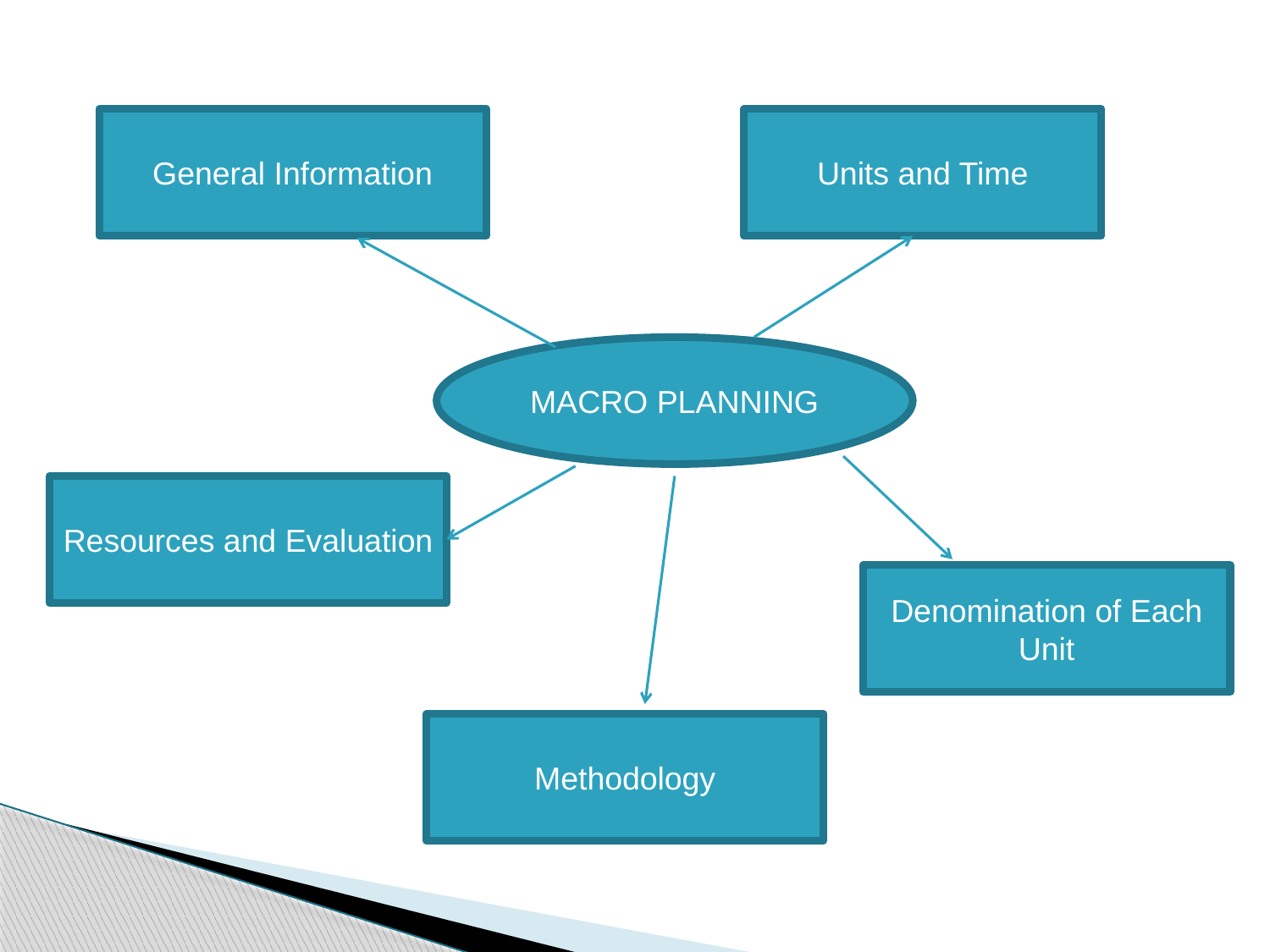

General Information
Units and Time
MACRO PLANNING
Resources and Evaluation
Denomination of Each Unit
Methodology